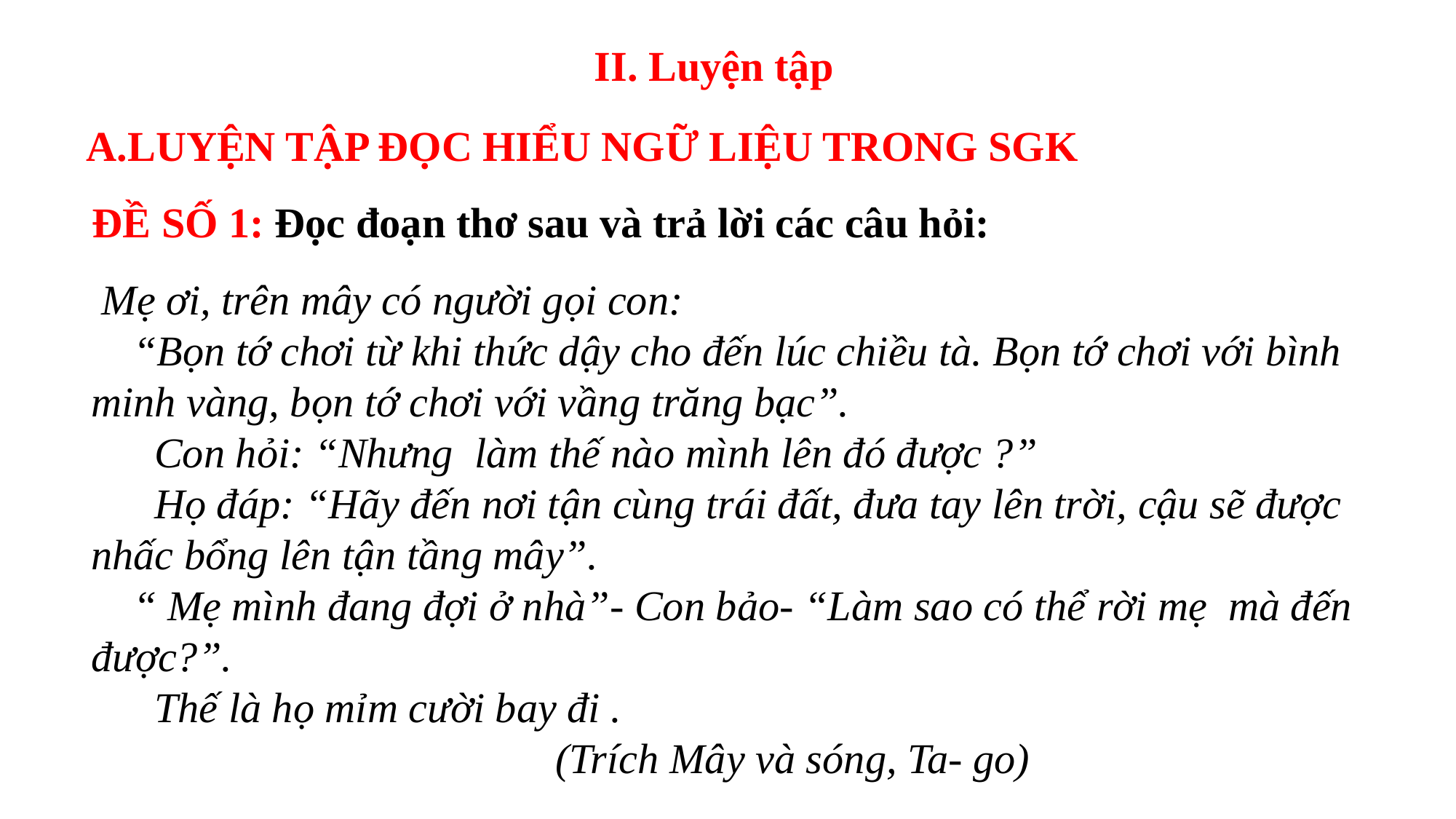

II. Luyện tập
LUYỆN TẬP ĐỌC HIỂU NGỮ LIỆU TRONG SGK
ĐỀ SỐ 1: Đọc đoạn thơ sau và trả lời các câu hỏi:
 Mẹ ơi, trên mây có người gọi con:
    “Bọn tớ chơi từ khi thức dậy cho đến lúc chiều tà. Bọn tớ chơi với bình minh vàng, bọn tớ chơi với vầng trăng bạc”.
      Con hỏi: “Nhưng  làm thế nào mình lên đó được ?”
      Họ đáp: “Hãy đến nơi tận cùng trái đất, đưa tay lên trời, cậu sẽ được nhấc bổng lên tận tầng mây”.
    “ Mẹ mình đang đợi ở nhà”- Con bảo- “Làm sao có thể rời mẹ  mà đến được?”.
      Thế là họ mỉm cười bay đi .
                                            (Trích Mây và sóng, Ta- go)